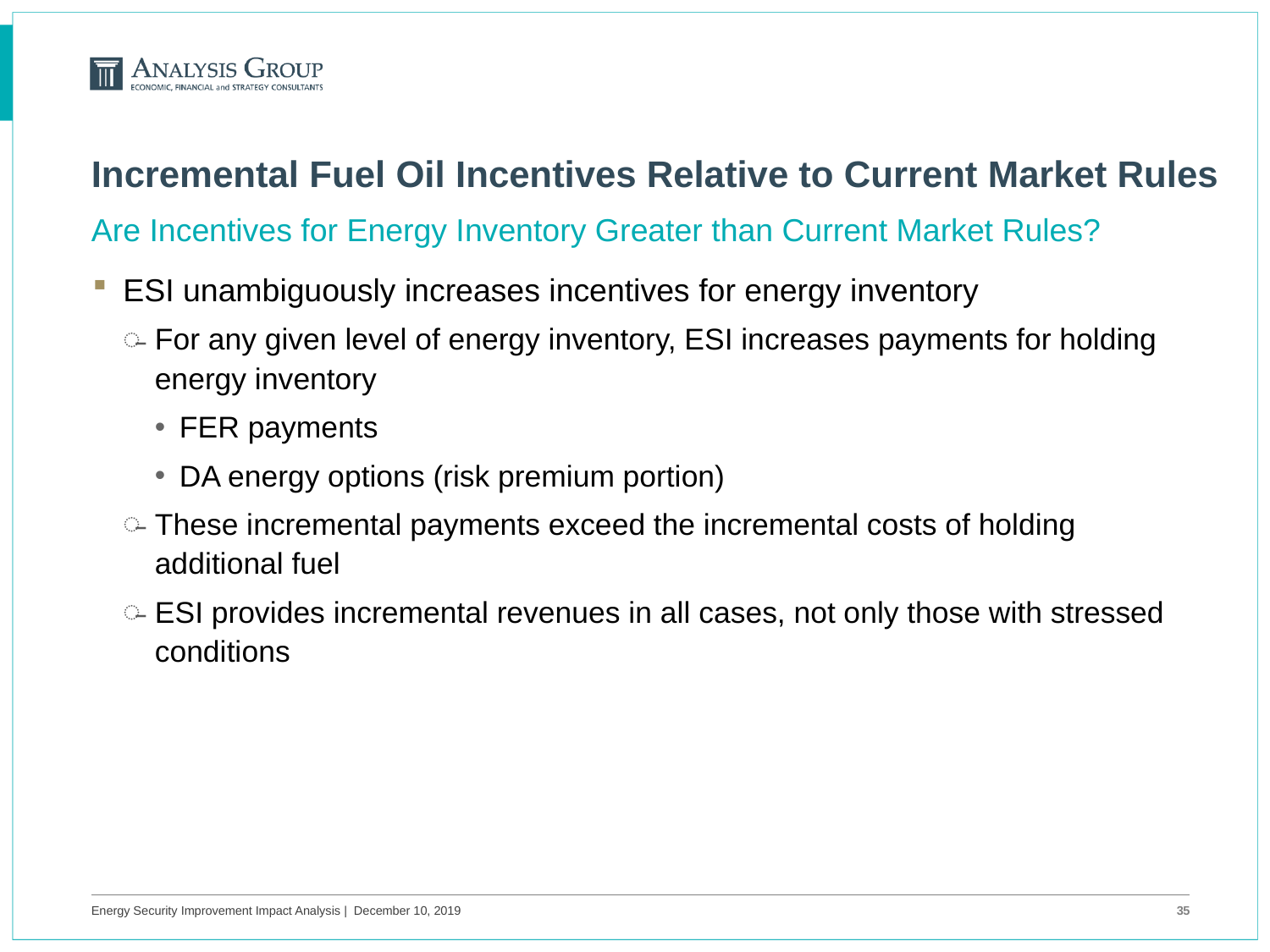

# Incremental Fuel Oil Incentives Relative to Current Market Rules
Are Incentives for Energy Inventory Greater than Current Market Rules?
ESI unambiguously increases incentives for energy inventory
For any given level of energy inventory, ESI increases payments for holding energy inventory
FER payments
DA energy options (risk premium portion)
These incremental payments exceed the incremental costs of holding additional fuel
ESI provides incremental revenues in all cases, not only those with stressed conditions
Energy Security Improvement Impact Analysis |  December 10, 2019